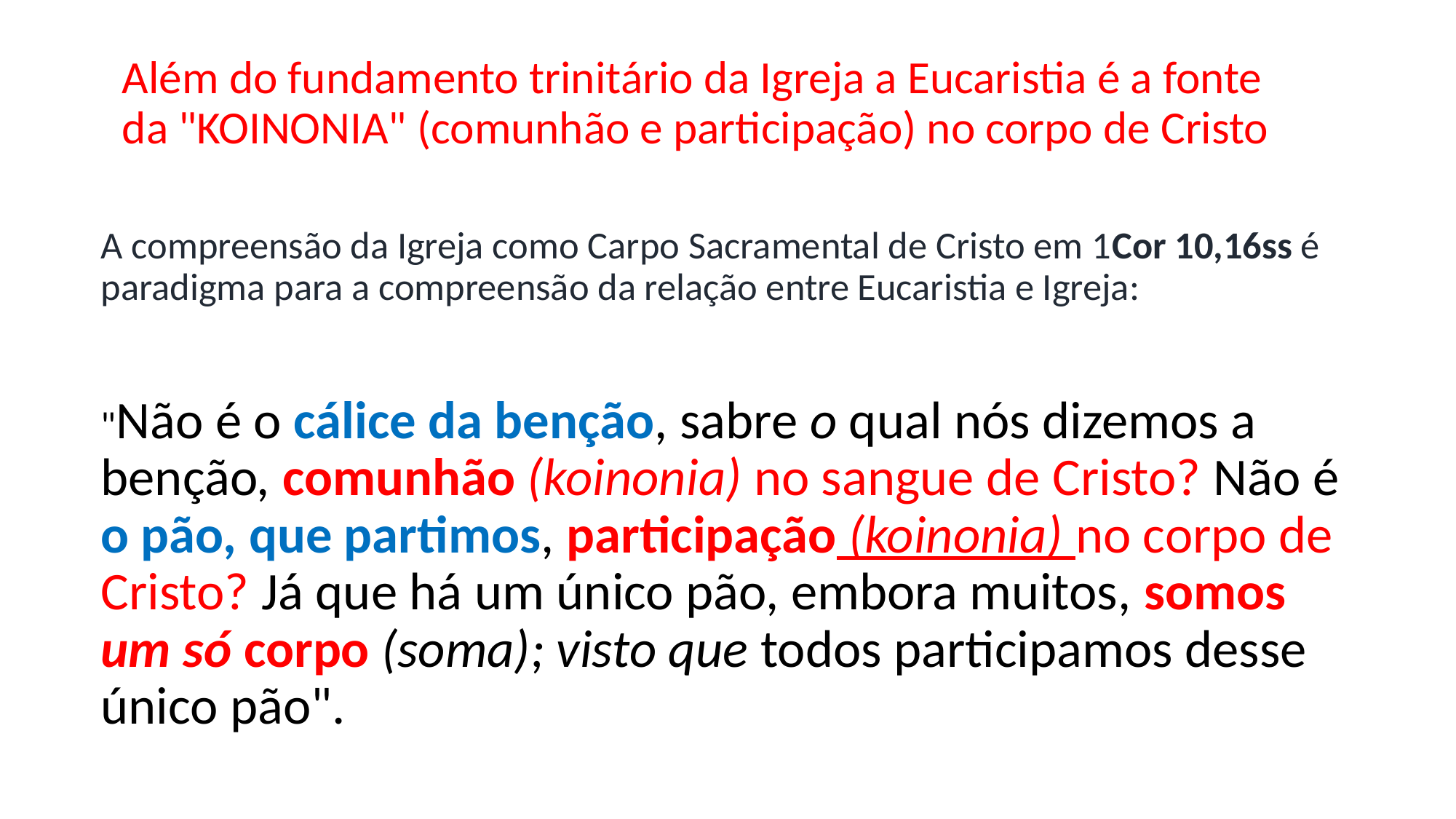

# Além do fundamento trinitário da Igreja a Eucaristia é a fonte da "KOINONIA" (comunhão e participação) no corpo de Cristo
A compreensão da Igreja como Carpo Sacramental de Cristo em 1Cor 10,16ss é paradigma para a compreensão da relação entre Eucaristia e Igreja:

"Não é o cálice da benção, sabre o qual nós dizemos a benção, comunhão (koinonia) no sangue de Cristo? Não é o pão, que partimos, participação (koinonia) no corpo de Cristo? Já que há um único pão, embora muitos, somos um só corpo (soma); visto que todos participamos desse único pão".